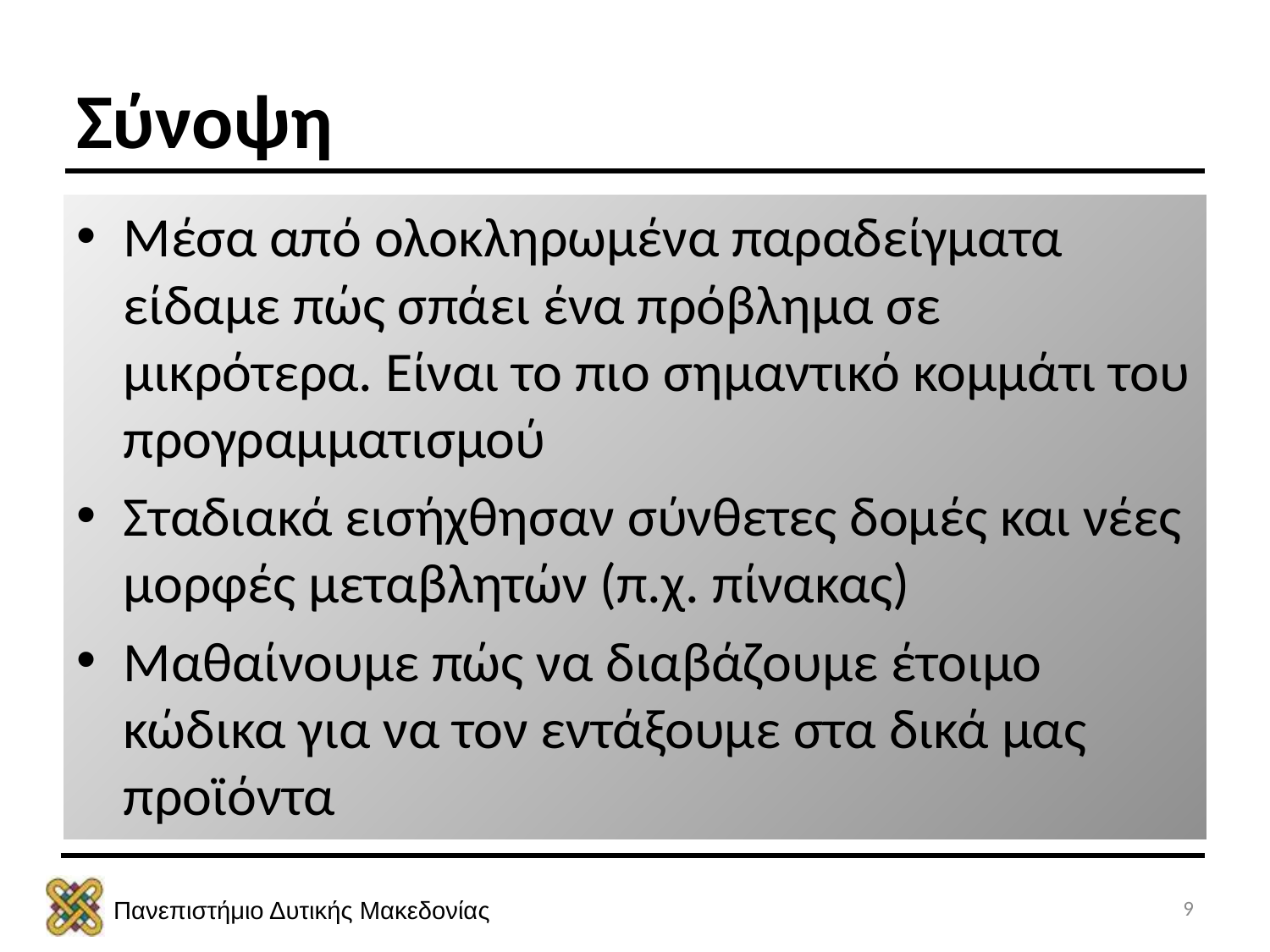

# Σύνοψη
Μέσα από ολοκληρωμένα παραδείγματα είδαμε πώς σπάει ένα πρόβλημα σε μικρότερα. Είναι το πιο σημαντικό κομμάτι του προγραμματισμού
Σταδιακά εισήχθησαν σύνθετες δομές και νέες μορφές μεταβλητών (π.χ. πίνακας)
Μαθαίνουμε πώς να διαβάζουμε έτοιμο κώδικα για να τον εντάξουμε στα δικά μας προϊόντα
9